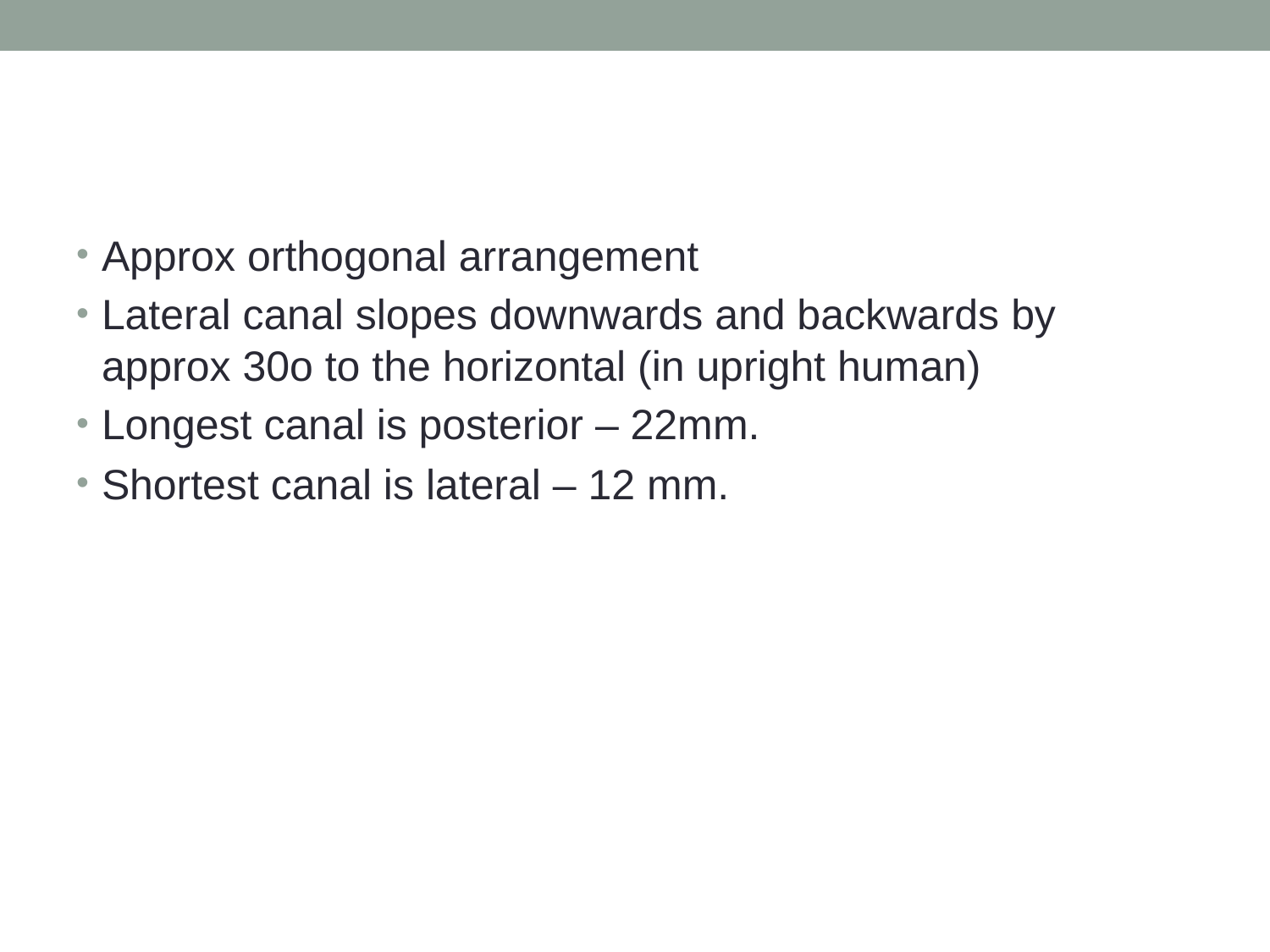

#
Approx orthogonal arrangement
Lateral canal slopes downwards and backwards by approx 30o to the horizontal (in upright human)
Longest canal is posterior – 22mm.
Shortest canal is lateral – 12 mm.